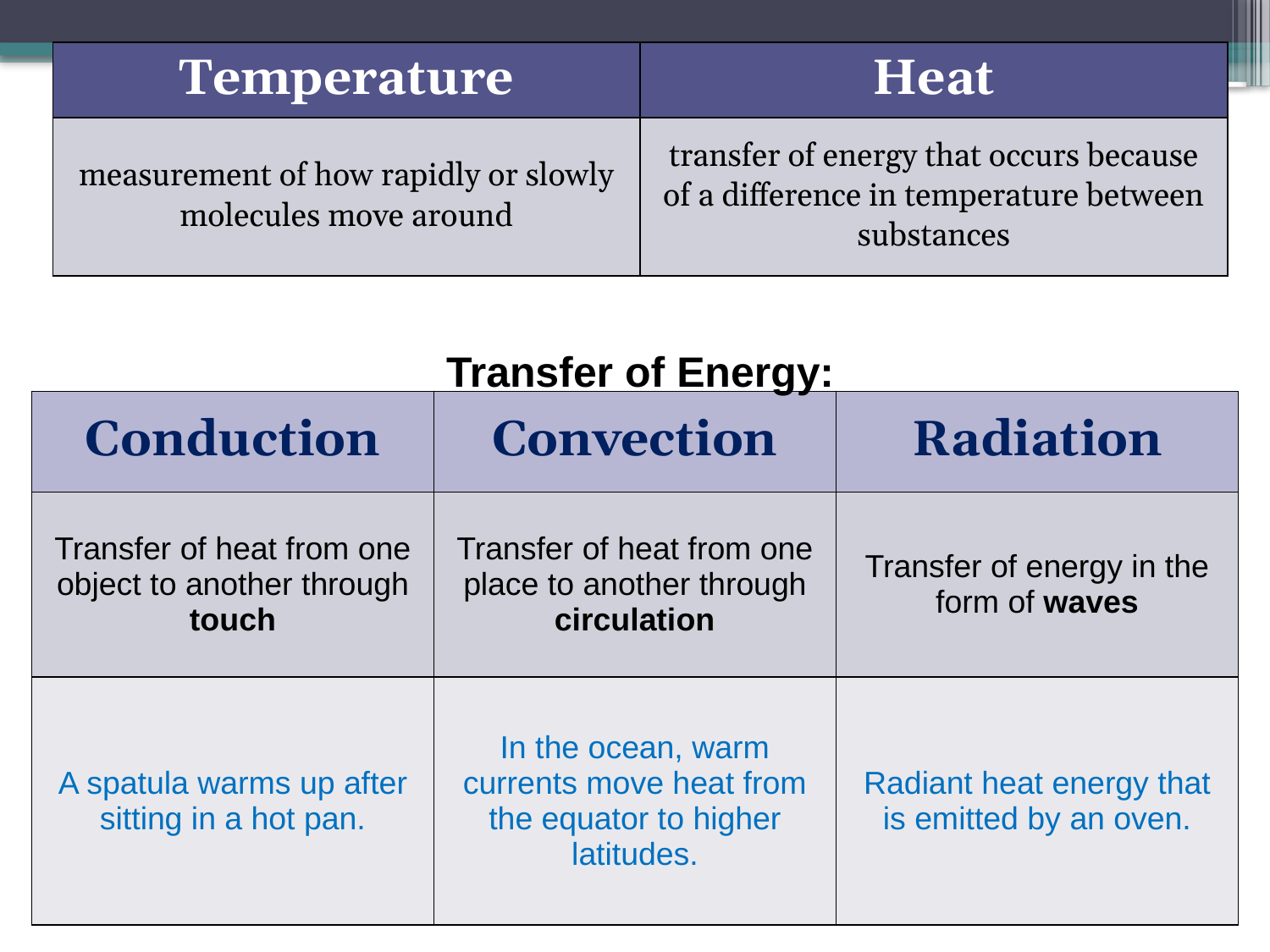

| Temperature | Heat |
| --- | --- |
| measurement of how rapidly or slowly molecules move around | transfer of energy that occurs because of a difference in temperature between substances |
Transfer of Energy:
| Conduction | Convection | Radiation |
| --- | --- | --- |
| Transfer of heat from one object to another through touch | Transfer of heat from one place to another through circulation | Transfer of energy in the form of waves |
| A spatula warms up after sitting in a hot pan. | In the ocean, warm currents move heat from the equator to higher latitudes. | Radiant heat energy that is emitted by an oven. |